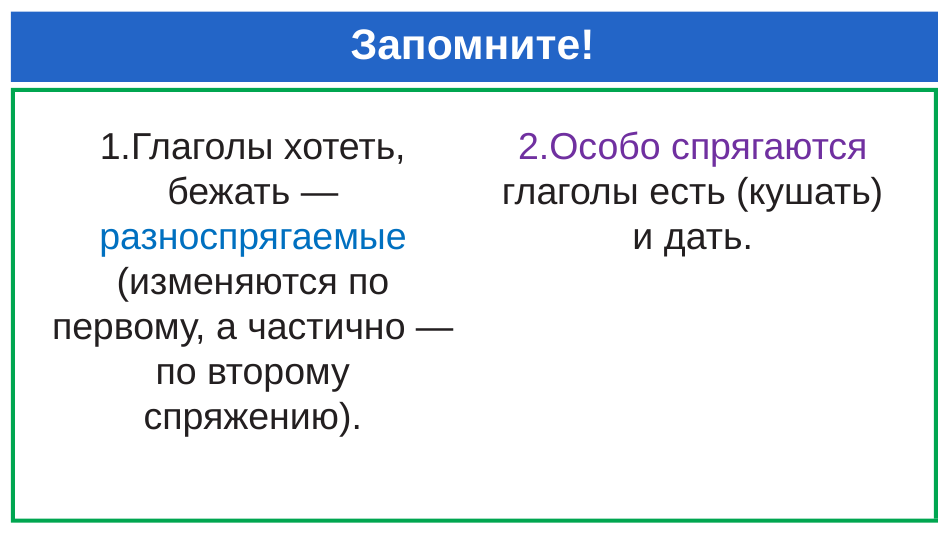

# Запомните!
1.Глаголы хотеть, бежать — разноспрягаемые (изменяются по первому, а частично — по второму спряжению).
2.Особо спрягаются глаголы есть (кушать) и дать.